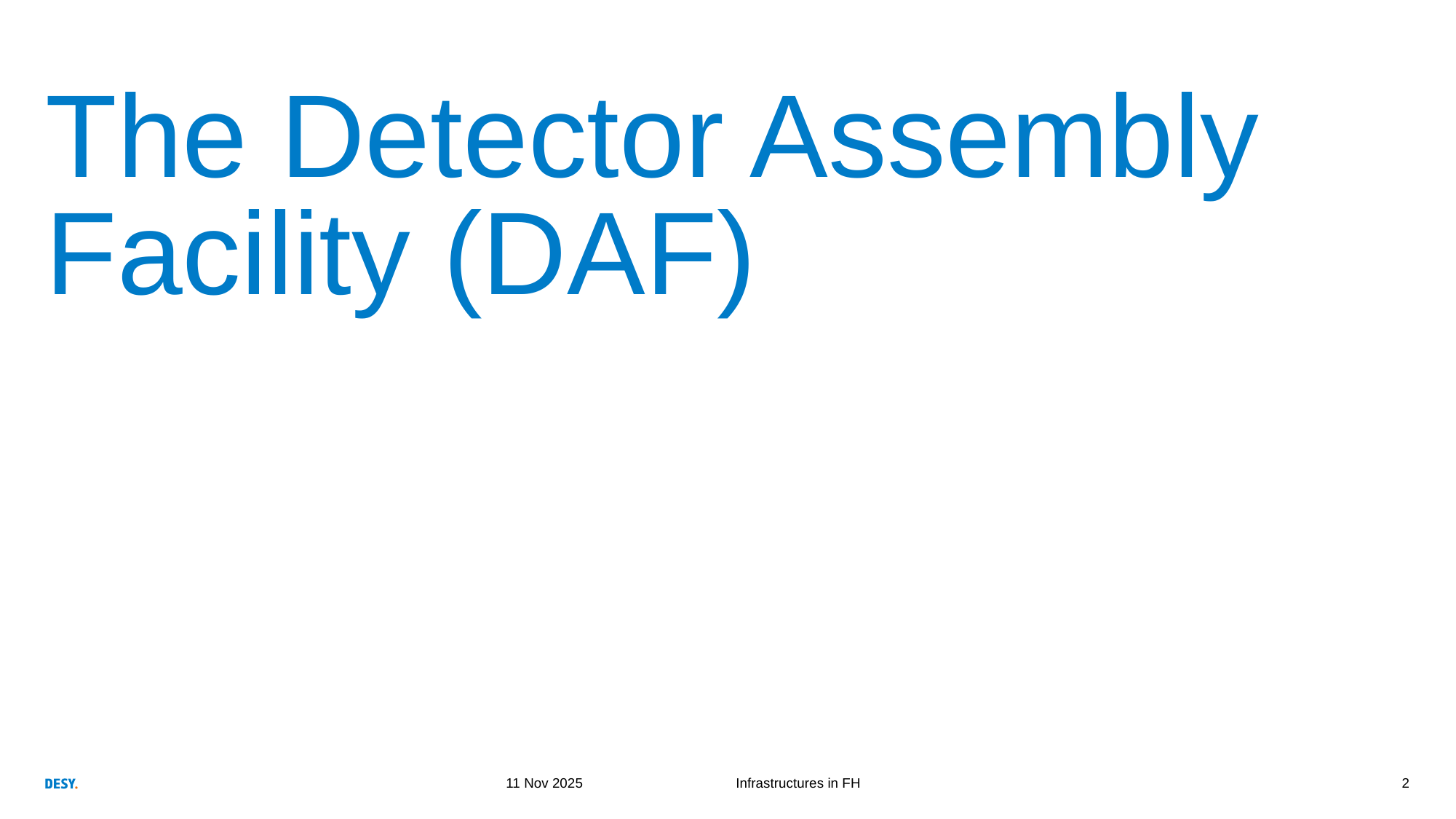

# The Detector Assembly Facility (DAF)
11 Nov 2025
Infrastructures in FH
2